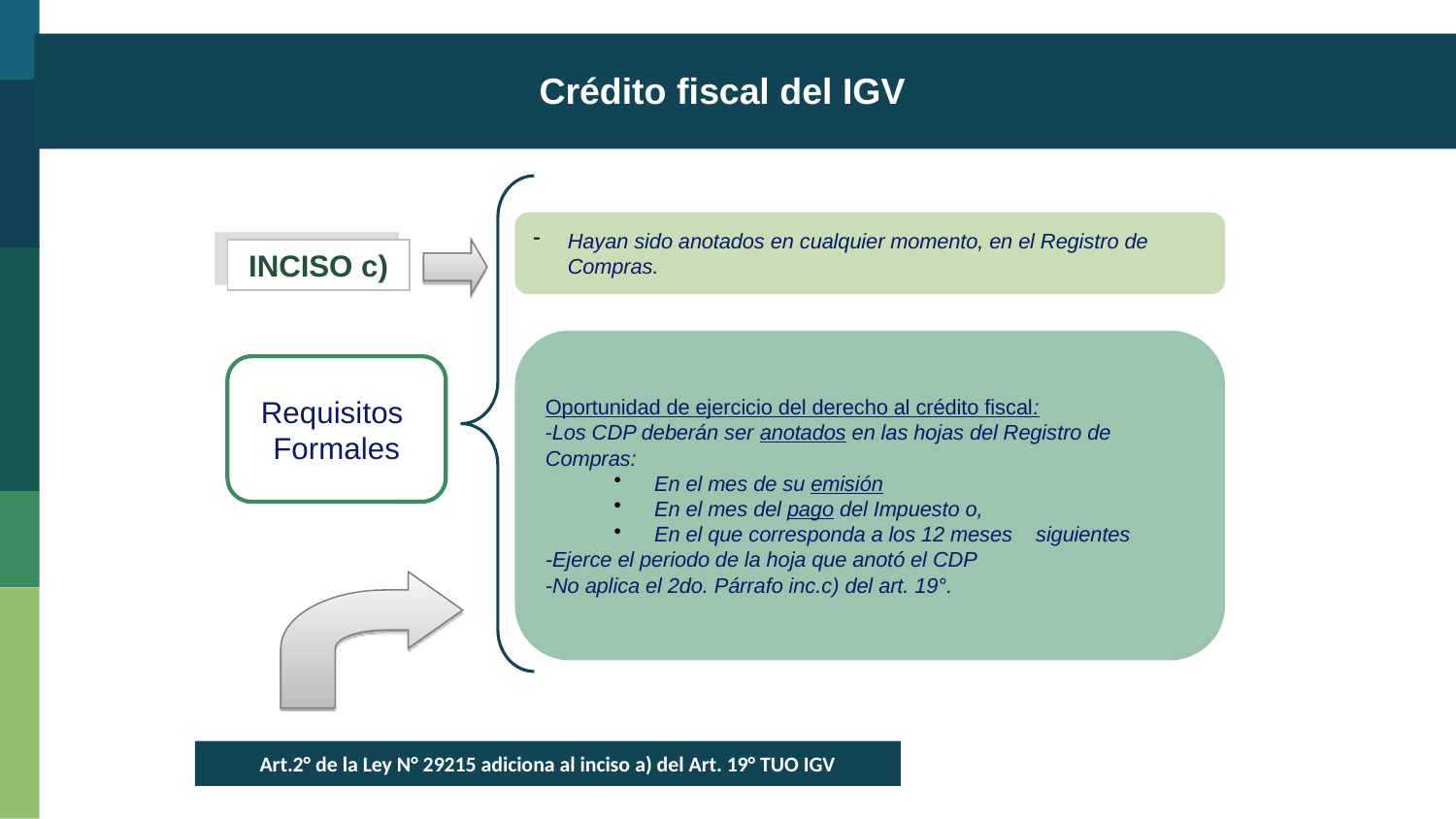

Crédito fiscal del IGV

Hayan sido anotados en cualquier momento, en el Registro de Compras.
INCISO c)

Oportunidad de ejercicio del derecho al crédito fiscal:
-Los CDP deberán ser anotados en las hojas del Registro de Compras:
 En el mes de su emisión
 En el mes del pago del Impuesto o,
 En el que corresponda a los 12 meses    siguientes
-Ejerce el periodo de la hoja que anotó el CDP
-No aplica el 2do. Párrafo inc.c) del art. 19°.
Requisitos
Formales

Art.2° de la Ley N° 29215 adiciona al inciso a) del Art. 19° TUO IGV